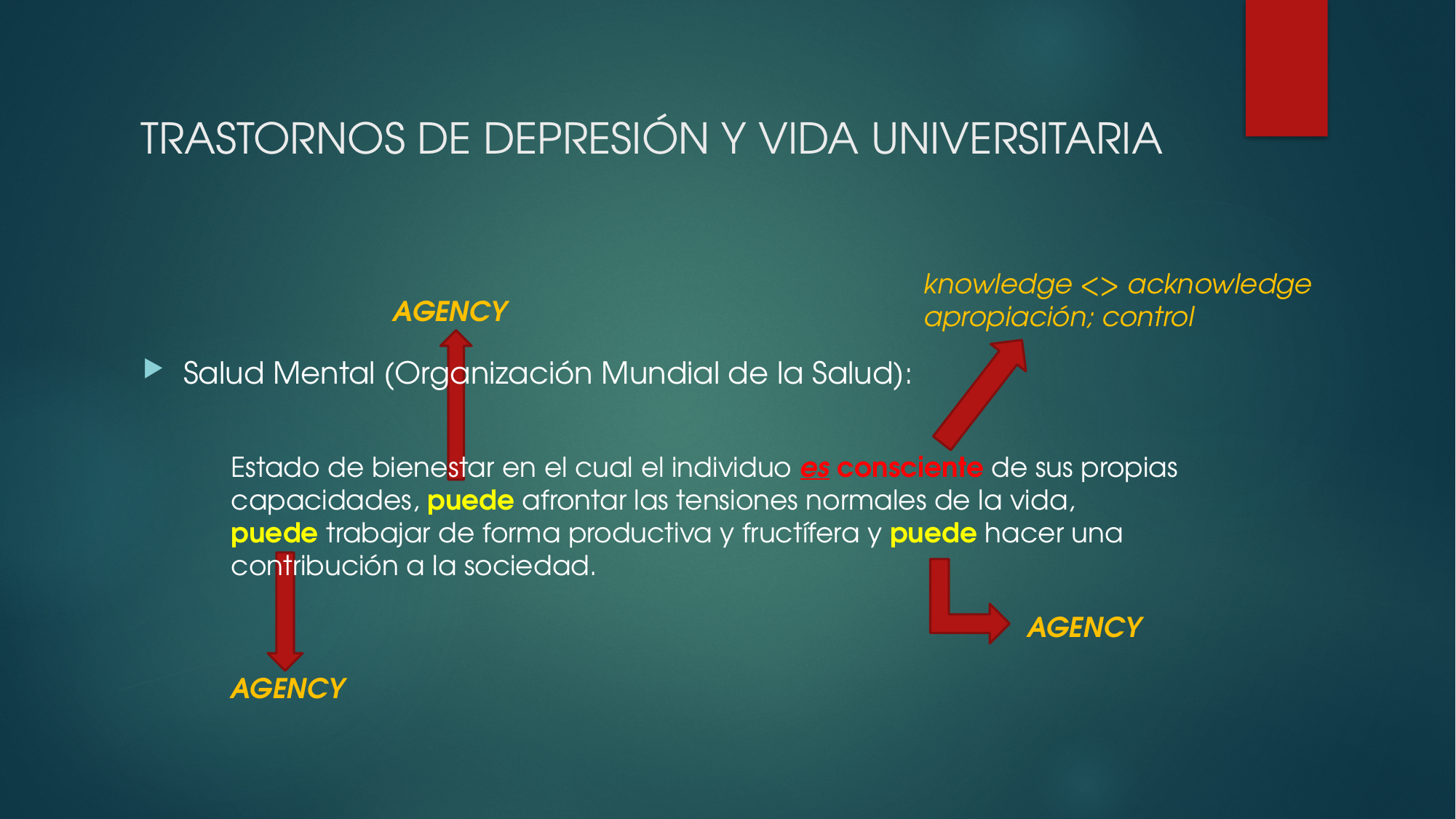

# trastornos de depresión y vida universitaria

Salud Mental (Organización Mundial de la Salud):

	Estado de bienestar en el cual el individuo es consciente de sus propias capacidades, puede afrontar las tensiones normales de la vida,               puede trabajar de forma productiva y fructífera y puede hacer una contribución a la sociedad.

knowledge <> acknowledge
apropiación; control
AGENCY

AGENCY
AGENCY